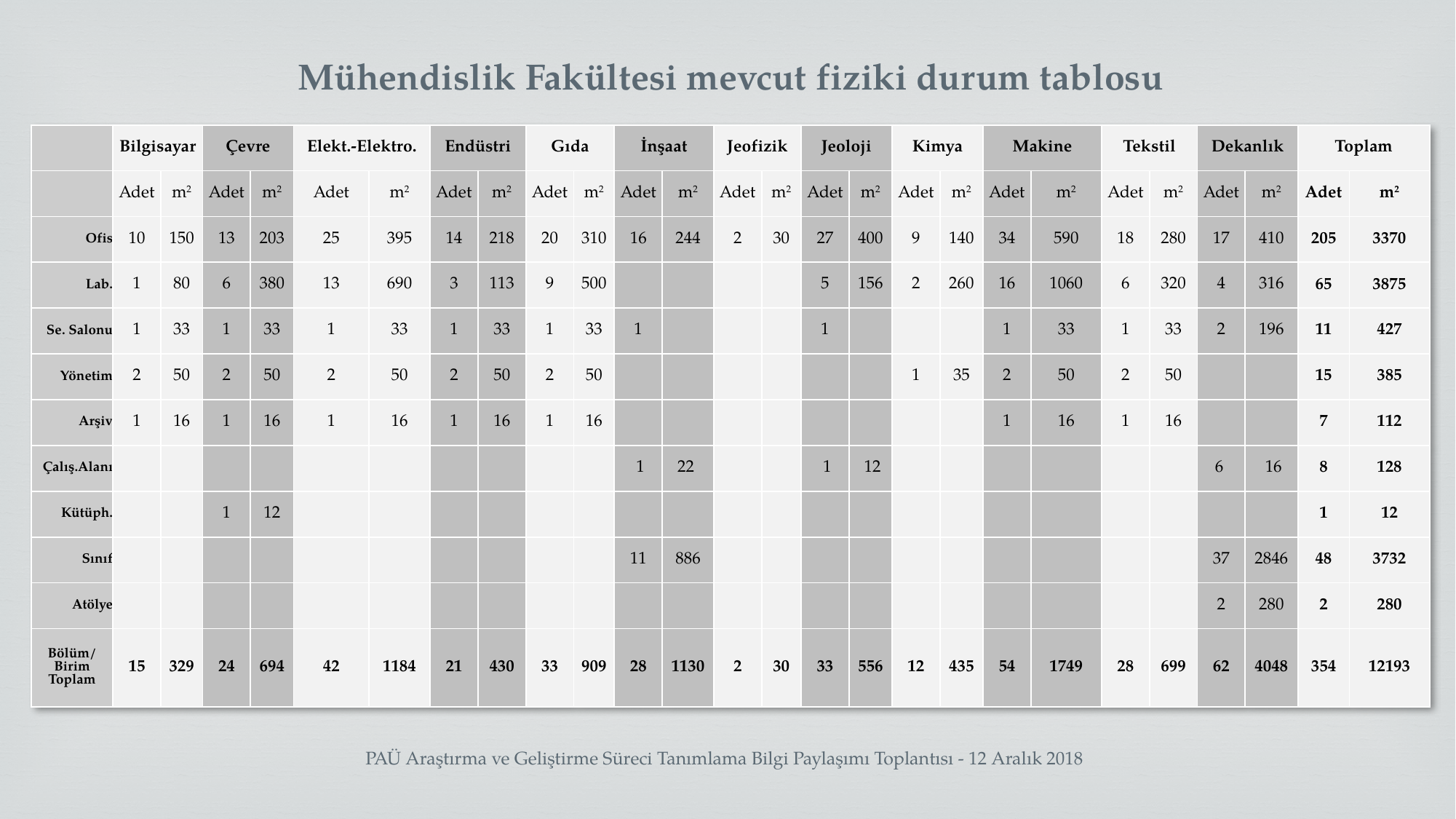

Mühendislik Fakültesi mevcut fiziki durum tablosu
|  | Bilgisayar |  | Çevre |  | Elekt.-Elektro. |  | Endüstri |  | Gıda |  | İnşaat |  | Jeofizik |  | Jeoloji |  | Kimya |  | Makine |  | Tekstil |  | Dekanlık |  | Toplam |  |
| --- | --- | --- | --- | --- | --- | --- | --- | --- | --- | --- | --- | --- | --- | --- | --- | --- | --- | --- | --- | --- | --- | --- | --- | --- | --- | --- |
|  | Adet | m2 | Adet | m2 | Adet | m2 | Adet | m2 | Adet | m2 | Adet | m2 | Adet | m2 | Adet | m2 | Adet | m2 | Adet | m2 | Adet | m2 | Adet | m2 | Adet | m2 |
| Ofis | 10 | 150 | 13 | 203 | 25 | 395 | 14 | 218 | 20 | 310 | 16 | 244 | 2 | 30 | 27 | 400 | 9 | 140 | 34 | 590 | 18 | 280 | 17 | 410 | 205 | 3370 |
| Lab. | 1 | 80 | 6 | 380 | 13 | 690 | 3 | 113 | 9 | 500 |  |  |  |  | 5 | 156 | 2 | 260 | 16 | 1060 | 6 | 320 | 4 | 316 | 65 | 3875 |
| Se. Salonu | 1 | 33 | 1 | 33 | 1 | 33 | 1 | 33 | 1 | 33 | 1 |  |  |  | 1 |  |  |  | 1 | 33 | 1 | 33 | 2 | 196 | 11 | 427 |
| Yönetim | 2 | 50 | 2 | 50 | 2 | 50 | 2 | 50 | 2 | 50 |  |  |  |  |  |  | 1 | 35 | 2 | 50 | 2 | 50 |  |  | 15 | 385 |
| Arşiv | 1 | 16 | 1 | 16 | 1 | 16 | 1 | 16 | 1 | 16 |  |  |  |  |  |  |  |  | 1 | 16 | 1 | 16 |  |  | 7 | 112 |
| Çalış.Alanı |  |  |  |  |  |  |  |  |  |  | 1 | 22 |  |  | 1 | 12 |  |  |  |  |  |  | 6 | 16 | 8 | 128 |
| Kütüph. |  |  | 1 | 12 |  |  |  |  |  |  |  |  |  |  |  |  |  |  |  |  |  |  |  |  | 1 | 12 |
| Sınıf |  |  |  |  |  |  |  |  |  |  | 11 | 886 |  |  |  |  |  |  |  |  |  |  | 37 | 2846 | 48 | 3732 |
| Atölye |  |  |  |  |  |  |  |  |  |  |  |  |  |  |  |  |  |  |  |  |  |  | 2 | 280 | 2 | 280 |
| Bölüm/ Birim Toplam | 15 | 329 | 24 | 694 | 42 | 1184 | 21 | 430 | 33 | 909 | 28 | 1130 | 2 | 30 | 33 | 556 | 12 | 435 | 54 | 1749 | 28 | 699 | 62 | 4048 | 354 | 12193 |
PAÜ Araştırma ve Geliştirme Süreci Tanımlama Bilgi Paylaşımı Toplantısı - 12 Aralık 2018